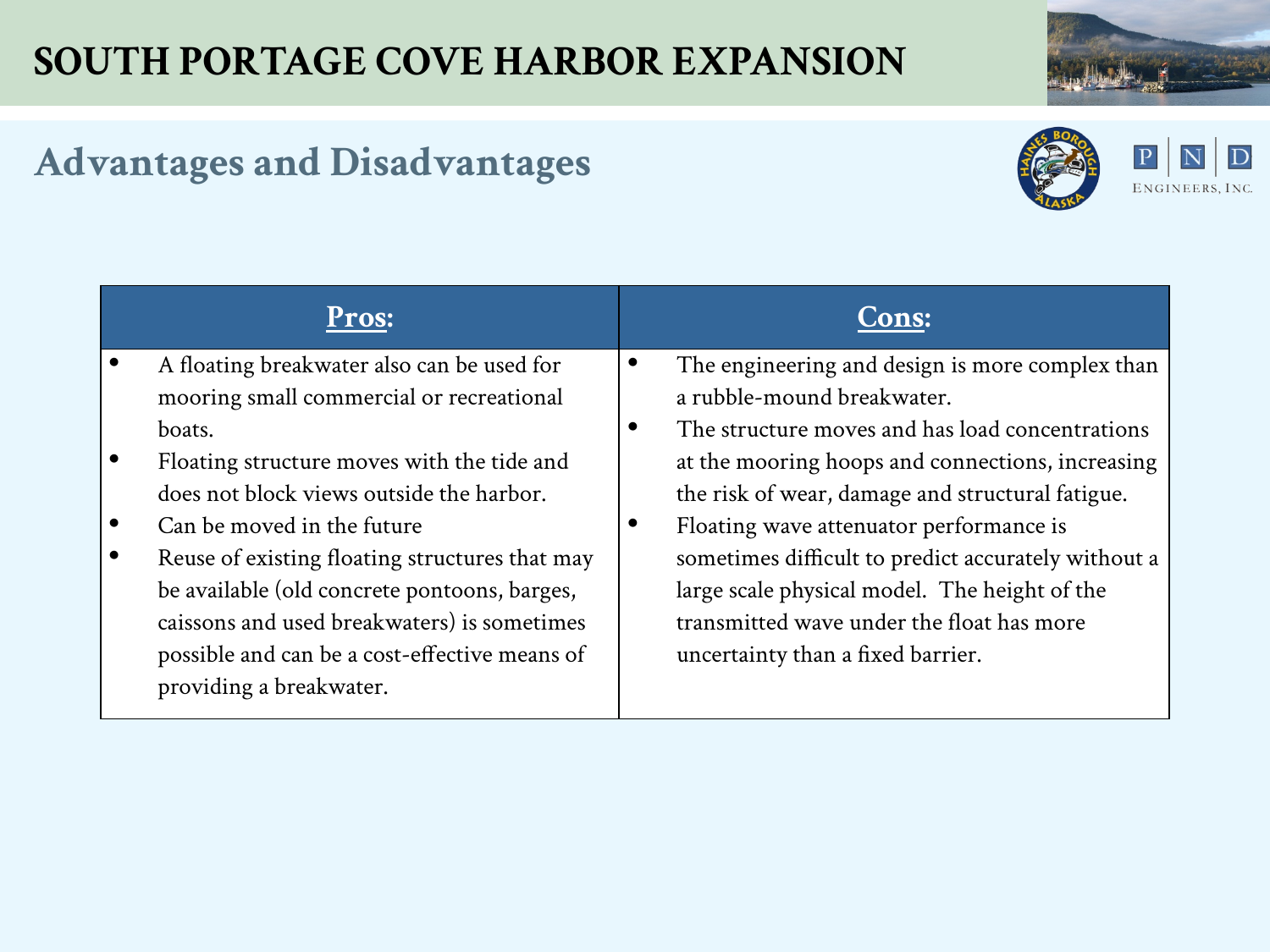

SOUTH PORTAGE COVE HARBOR EXPANSION
Advantages and Disadvantages
| Pros: | Cons: |
| --- | --- |
| A floating breakwater also can be used for mooring small commercial or recreational boats. Floating structure moves with the tide and does not block views outside the harbor. Can be moved in the future Reuse of existing floating structures that may be available (old concrete pontoons, barges, caissons and used breakwaters) is sometimes possible and can be a cost-effective means of providing a breakwater. | The engineering and design is more complex than a rubble-mound breakwater. The structure moves and has load concentrations at the mooring hoops and connections, increasing the risk of wear, damage and structural fatigue. Floating wave attenuator performance is sometimes difficult to predict accurately without a large scale physical model. The height of the transmitted wave under the float has more uncertainty than a fixed barrier. |